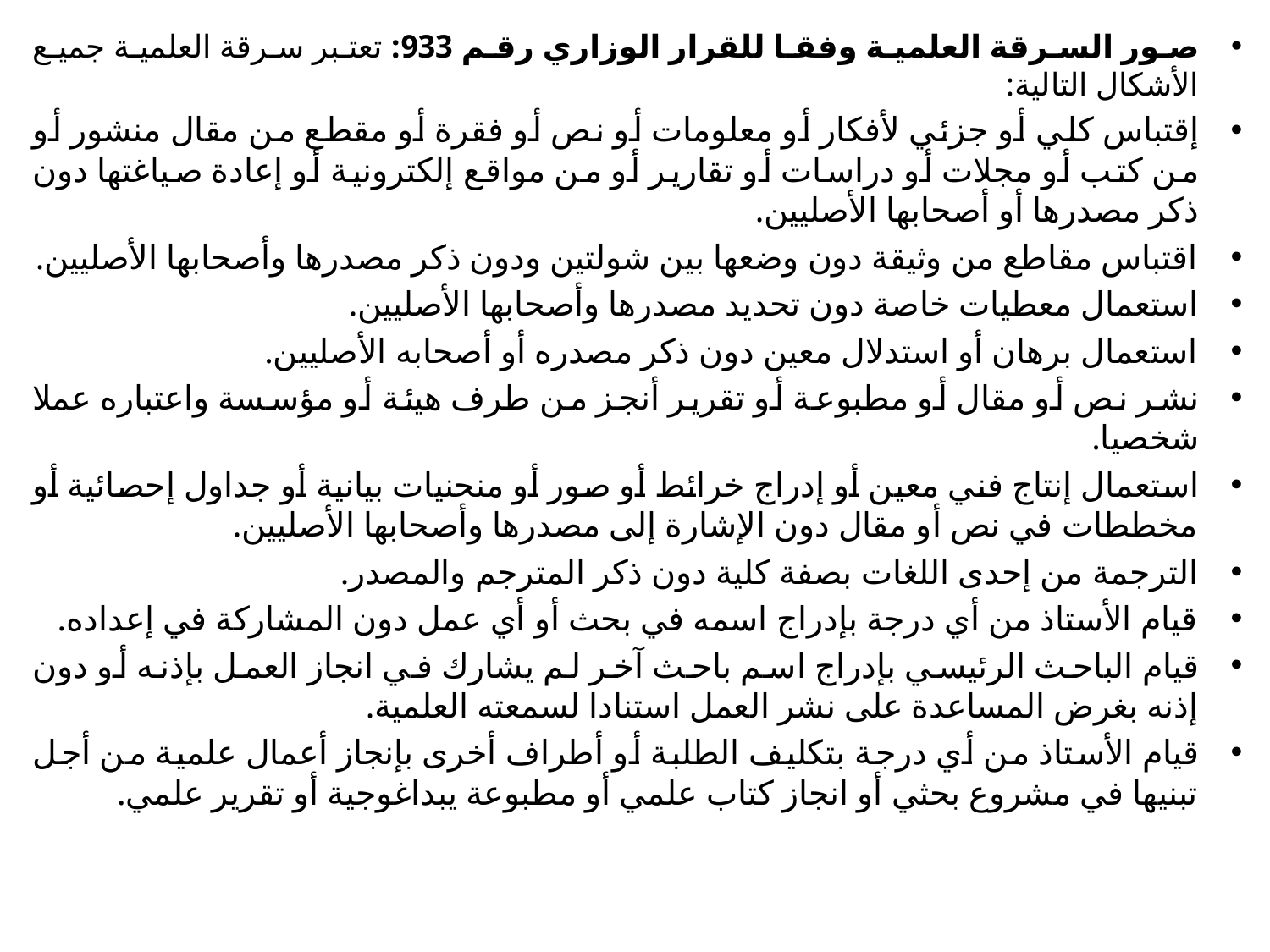

صور السرقة العلمية وفقا للقرار الوزاري رقم 933: تعتبر سرقة العلمية جميع الأشكال التالية:
إقتباس كلي أو جزئي لأفكار أو معلومات أو نص أو فقرة أو مقطع من مقال منشور أو من كتب أو مجلات أو دراسات أو تقارير أو من مواقع إلكترونية أو إعادة صياغتها دون ذكر مصدرها أو أصحابها الأصليين.
اقتباس مقاطع من وثيقة دون وضعها بين شولتين ودون ذكر مصدرها وأصحابها الأصليين.
استعمال معطيات خاصة دون تحديد مصدرها وأصحابها الأصليين.
استعمال برهان أو استدلال معين دون ذكر مصدره أو أصحابه الأصليين.
نشر نص أو مقال أو مطبوعة أو تقرير أنجز من طرف هيئة أو مؤسسة واعتباره عملا شخصيا.
استعمال إنتاج فني معين أو إدراج خرائط أو صور أو منحنيات بيانية أو جداول إحصائية أو مخططات في نص أو مقال دون الإشارة إلى مصدرها وأصحابها الأصليين.
الترجمة من إحدى اللغات بصفة كلية دون ذكر المترجم والمصدر.
قيام الأستاذ من أي درجة بإدراج اسمه في بحث أو أي عمل دون المشاركة في إعداده.
قيام الباحث الرئيسي بإدراج اسم باحث آخر لم يشارك في انجاز العمل بإذنه أو دون إذنه بغرض المساعدة على نشر العمل استنادا لسمعته العلمية.
قيام الأستاذ من أي درجة بتكليف الطلبة أو أطراف أخرى بإنجاز أعمال علمية من أجل تبنيها في مشروع بحثي أو انجاز كتاب علمي أو مطبوعة يبداغوجية أو تقرير علمي.